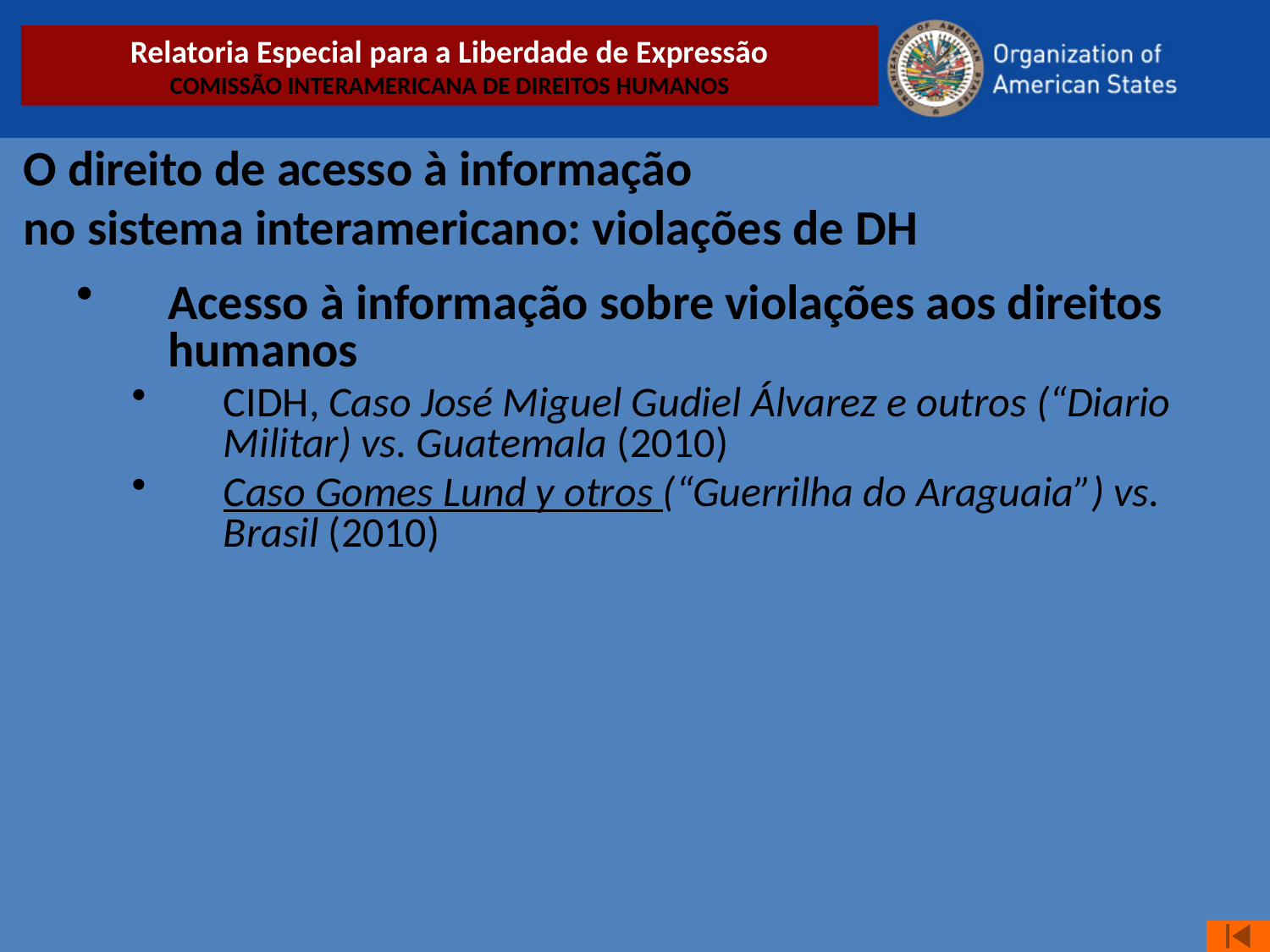

O direito de acesso à informação
no sistema interamericano: violações de DH
Acesso à informação sobre violações aos direitos humanos
CIDH, Caso José Miguel Gudiel Álvarez e outros (“Diario Militar) vs. Guatemala (2010)
Caso Gomes Lund y otros (“Guerrilha do Araguaia”) vs. Brasil (2010)
Relatoria Especial para a Liberdade de Expressão
COMISSÃO INTERAMERICANA DE DIREITOS HUMANOS